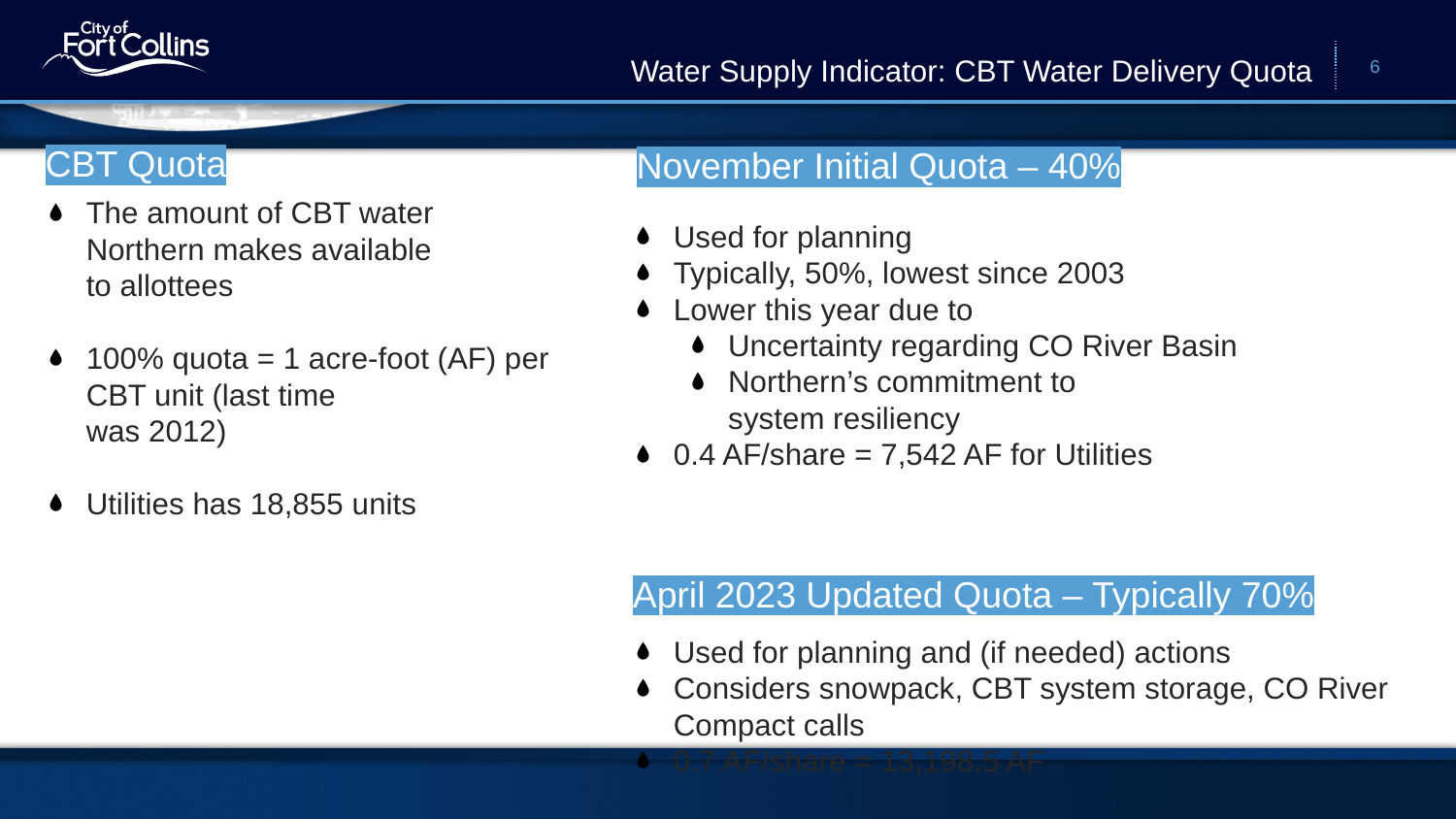

# Water Supply Indicator: CBT Water Delivery Quota
6
CBT Quota
The amount of CBT water Northern makes available
to allottees

100% quota = 1 acre-foot (AF) per CBT unit (last time
was 2012)

Utilities has 18,855 units

November Initial Quota – 40%
Used for planning
Typically, 50%, lowest since 2003
Lower this year due to
Uncertainty regarding CO River Basin
Northern’s commitment to
system resiliency
0.4 AF/share = 7,542 AF for Utilities

April 2023 Updated Quota – Typically 70%
Used for planning and (if needed) actions
Considers snowpack, CBT system storage, CO River Compact calls
0.7 AF/share = 13,198.5 AF